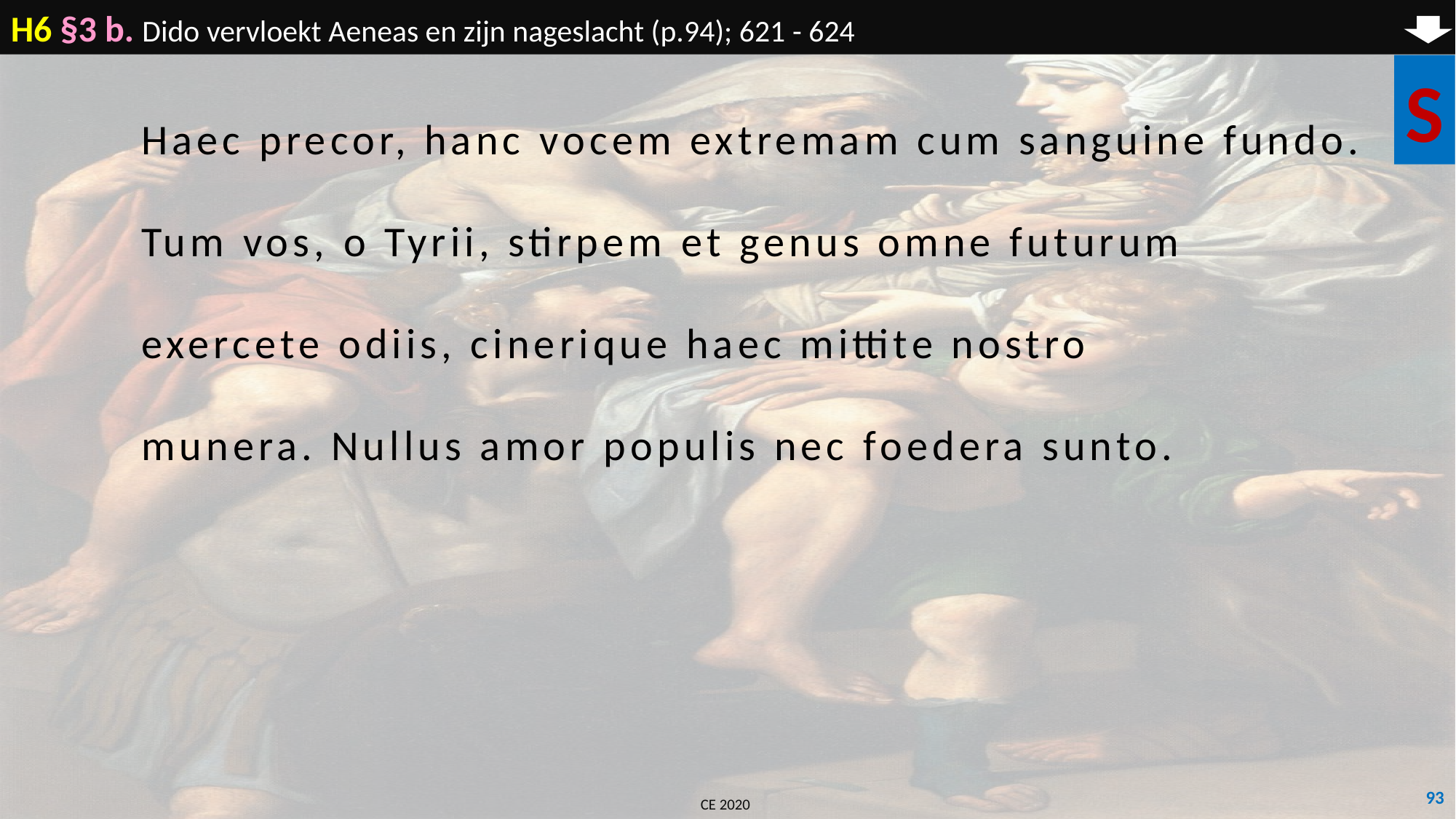

H6 §3 b. Dido vervloekt Aeneas en zijn nageslacht (p.94); 621 - 624

S
	Haec precor, hanc vocem extremam cum sanguine fundo.
	Tum vos, o Tyrii, stirpem et genus omne futurum
	exercete odiis, cinerique haec mittite nostro
	munera. Nullus amor populis nec foedera sunto.
93
CE 2020